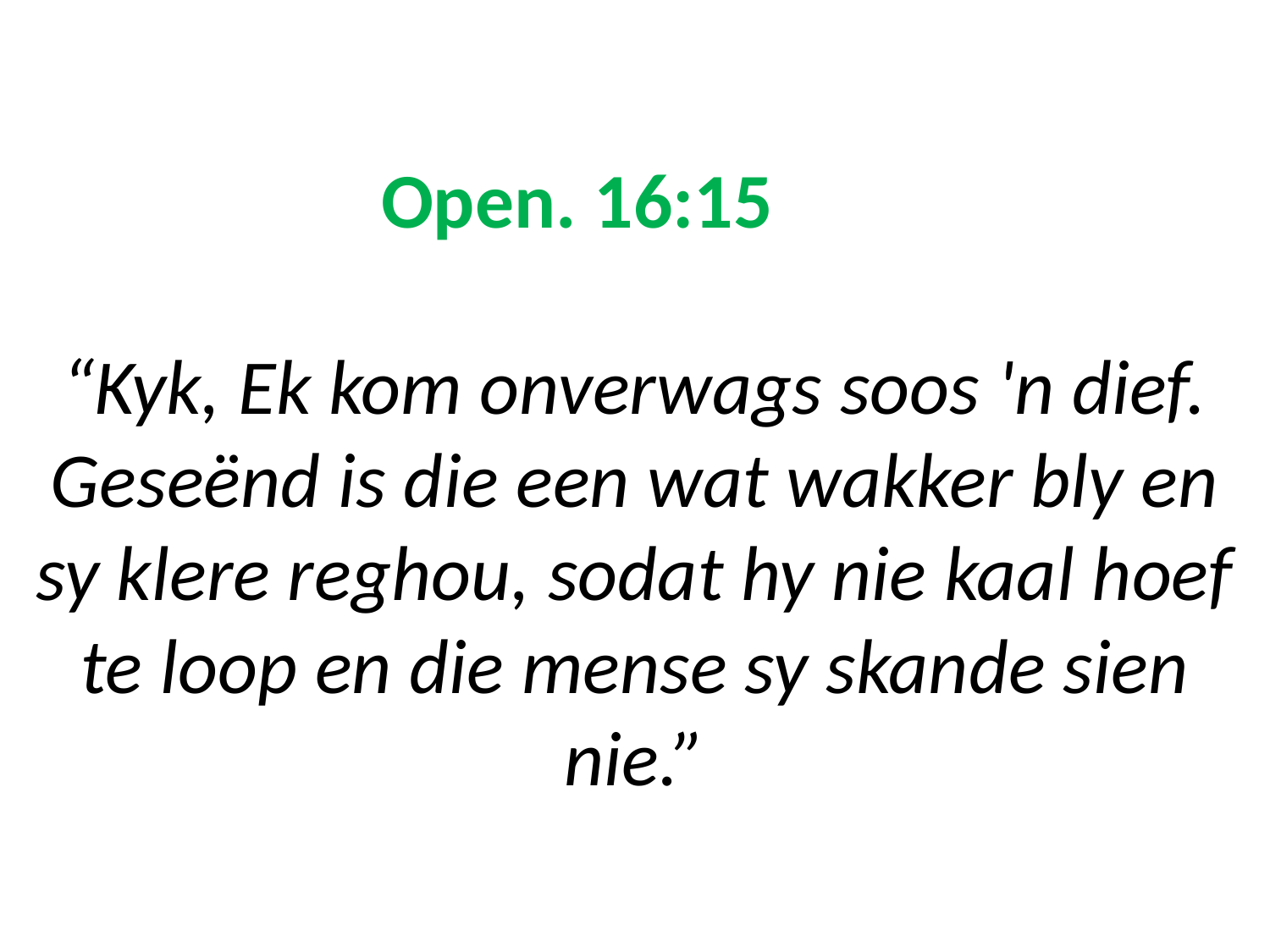

# Open. 16:15 “Kyk, Ek kom onverwags soos 'n dief. Geseënd is die een wat wakker bly en sy klere reghou, sodat hy nie kaal hoef te loop en die mense sy skande sien nie.”